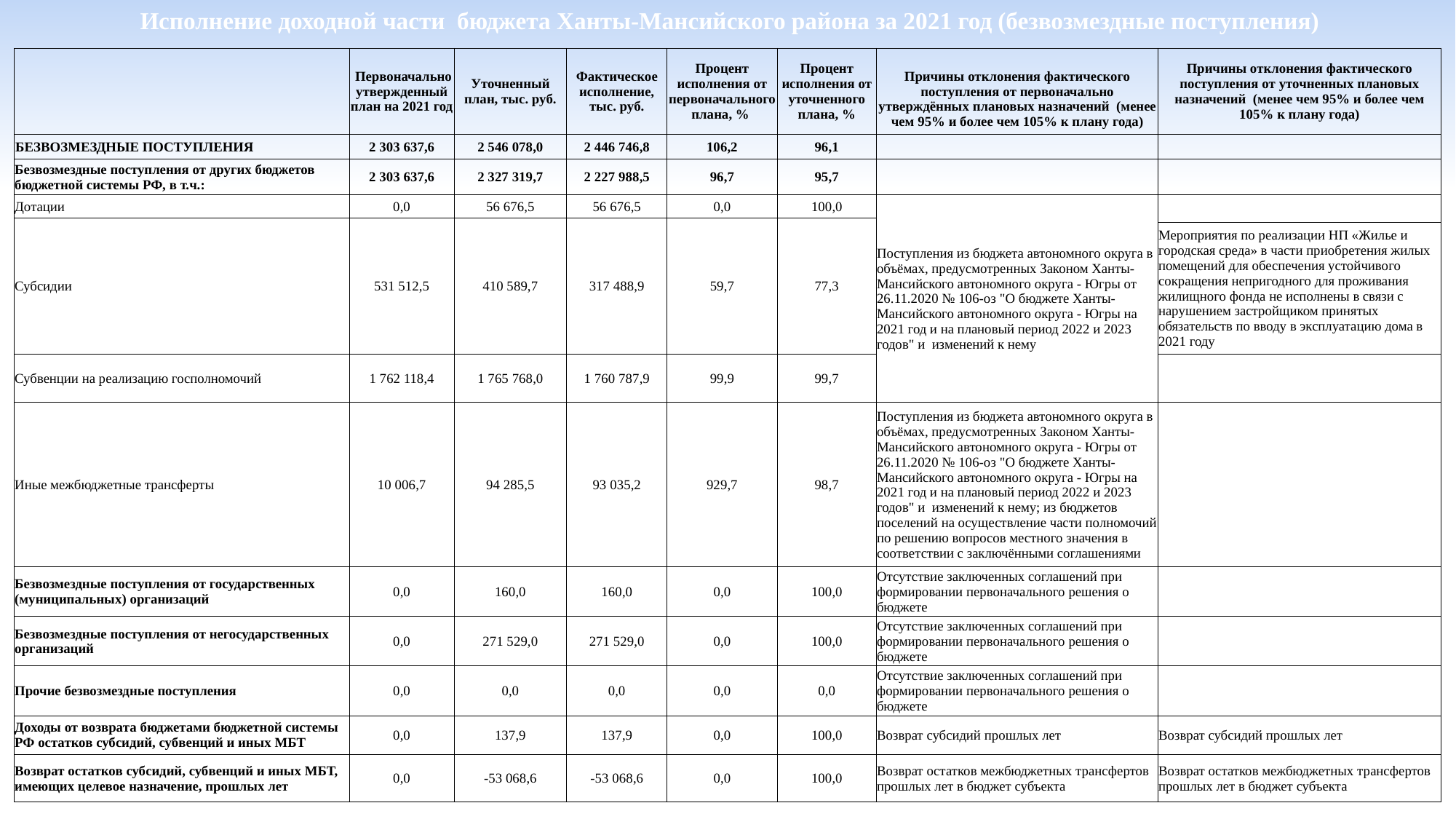

Исполнение доходной части  бюджета Ханты-Мансийского района за 2021 год (безвозмездные поступления)
|  | Первоначально утвержденный план на 2021 год | Уточненный план, тыс. руб. | Фактическое исполнение, тыс. руб. | Процент исполнения от первоначального плана, % | Процент исполнения от уточненного плана, % | Причины отклонения фактического поступления от первоначально утверждённых плановых назначений (менее чем 95% и более чем 105% к плану года) | Причины отклонения фактического поступления от уточненных плановых назначений (менее чем 95% и более чем 105% к плану года) |
| --- | --- | --- | --- | --- | --- | --- | --- |
| БЕЗВОЗМЕЗДНЫЕ ПОСТУПЛЕНИЯ | 2 303 637,6 | 2 546 078,0 | 2 446 746,8 | 106,2 | 96,1 |  |  |
| Безвозмездные поступления от других бюджетов бюджетной системы РФ, в т.ч.: | 2 303 637,6 | 2 327 319,7 | 2 227 988,5 | 96,7 | 95,7 |  |  |
| Дотации | 0,0 | 56 676,5 | 56 676,5 | 0,0 | 100,0 | Поступления из бюджета автономного округа в объёмах, предусмотренных Законом Ханты-Мансийского автономного округа - Югры от 26.11.2020 № 106-оз "О бюджете Ханты-Мансийского автономного округа - Югры на 2021 год и на плановый период 2022 и 2023 годов" и изменений к нему |  |
| Субсидии | 531 512,5 | 410 589,7 | 317 488,9 | 59,7 | 77,3 |  |  |
|  |  |  |  |  |  |  | Мероприятия по реализации НП «Жилье и городская среда» в части приобретения жилых помещений для обеспечения устойчивого сокращения непригодного для проживания жилищного фонда не исполнены в связи с нарушением застройщиком принятых обязательств по вводу в эксплуатацию дома в 2021 году |
| Субвенции на реализацию госполномочий | 1 762 118,4 | 1 765 768,0 | 1 760 787,9 | 99,9 | 99,7 |  |  |
| Иные межбюджетные трансферты | 10 006,7 | 94 285,5 | 93 035,2 | 929,7 | 98,7 | Поступления из бюджета автономного округа в объёмах, предусмотренных Законом Ханты-Мансийского автономного округа - Югры от 26.11.2020 № 106-оз "О бюджете Ханты-Мансийского автономного округа - Югры на 2021 год и на плановый период 2022 и 2023 годов" и изменений к нему; из бюджетов поселений на осуществление части полномочий по решению вопросов местного значения в соответствии с заключёнными соглашениями |  |
| Безвозмездные поступления от государственных (муниципальных) организаций | 0,0 | 160,0 | 160,0 | 0,0 | 100,0 | Отсутствие заключенных соглашений при формировании первоначального решения о бюджете |  |
| Безвозмездные поступления от негосударственных организаций | 0,0 | 271 529,0 | 271 529,0 | 0,0 | 100,0 | Отсутствие заключенных соглашений при формировании первоначального решения о бюджете |  |
| Прочие безвозмездные поступления | 0,0 | 0,0 | 0,0 | 0,0 | 0,0 | Отсутствие заключенных соглашений при формировании первоначального решения о бюджете |  |
| Доходы от возврата бюджетами бюджетной системы РФ остатков субсидий, субвенций и иных МБТ | 0,0 | 137,9 | 137,9 | 0,0 | 100,0 | Возврат субсидий прошлых лет | Возврат субсидий прошлых лет |
| Возврат остатков субсидий, субвенций и иных МБТ, имеющих целевое назначение, прошлых лет | 0,0 | -53 068,6 | -53 068,6 | 0,0 | 100,0 | Возврат остатков межбюджетных трансфертов прошлых лет в бюджет субъекта | Возврат остатков межбюджетных трансфертов прошлых лет в бюджет субъекта |